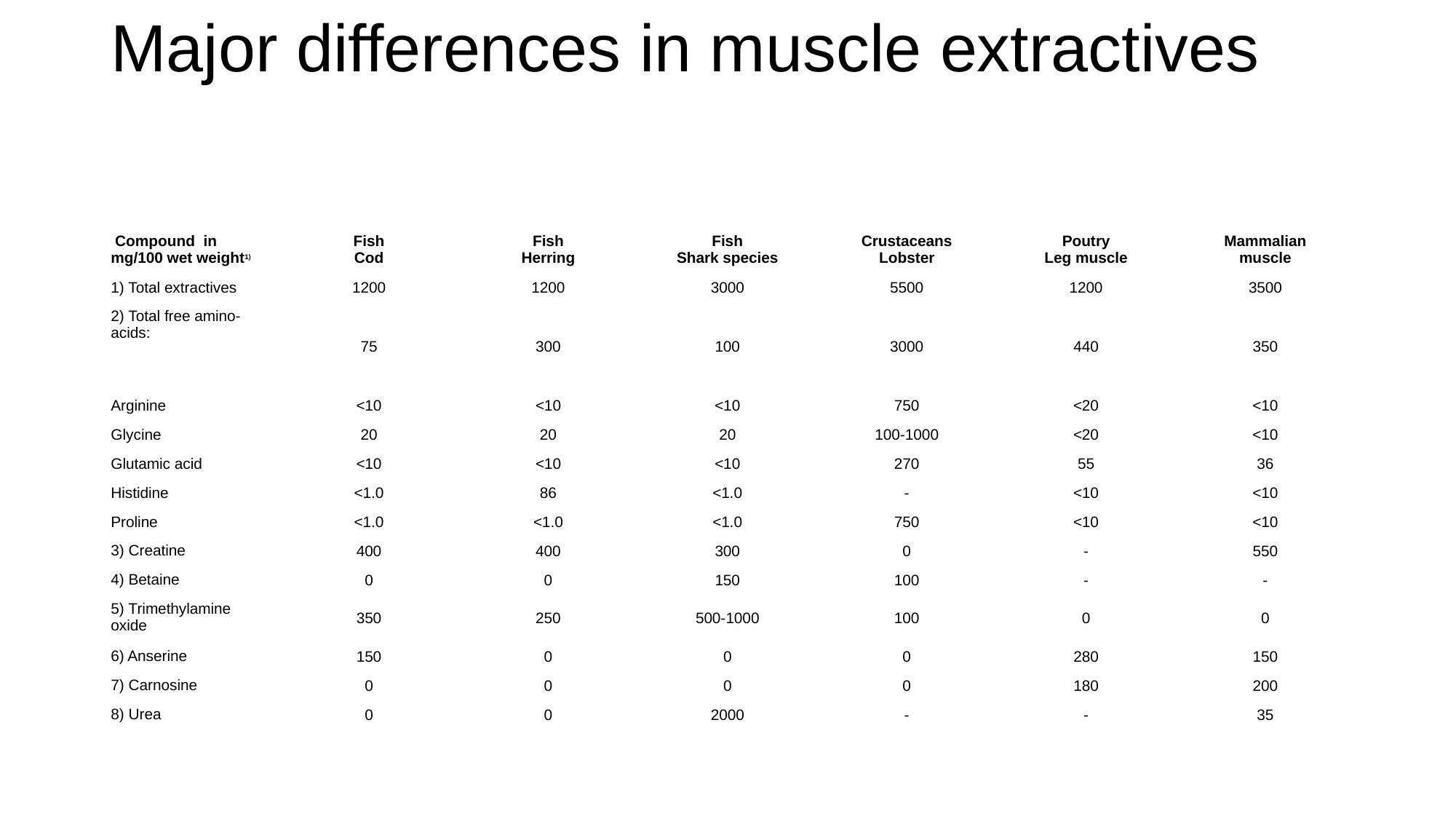

# Major differences in muscle extractives
| Compound  in mg/100 wet weight1) | Fish Cod | Fish Herring | Fish Shark species | Crustaceans Lobster | Poutry Leg muscle | Mammalian muscle |
| --- | --- | --- | --- | --- | --- | --- |
| 1) Total extractives | 1200 | 1200 | 3000 | 5500 | 1200 | 3500 |
| 2) Total free amino-acids: | 75 | 300 | 100 | 3000 | 440 | 350 |
| Arginine | <10 | <10 | <10 | 750 | <20 | <10 |
| Glycine | 20 | 20 | 20 | 100-1000 | <20 | <10 |
| Glutamic acid | <10 | <10 | <10 | 270 | 55 | 36 |
| Histidine | <1.0 | 86 | <1.0 | - | <10 | <10 |
| Proline | <1.0 | <1.0 | <1.0 | 750 | <10 | <10 |
| 3) Creatine | 400 | 400 | 300 | 0 | - | 550 |
| 4) Betaine | 0 | 0 | 150 | 100 | - | - |
| 5) Trimethylamine oxide | 350 | 250 | 500-1000 | 100 | 0 | 0 |
| 6) Anserine | 150 | 0 | 0 | 0 | 280 | 150 |
| 7) Carnosine | 0 | 0 | 0 | 0 | 180 | 200 |
| 8) Urea | 0 | 0 | 2000 | - | - | 35 |